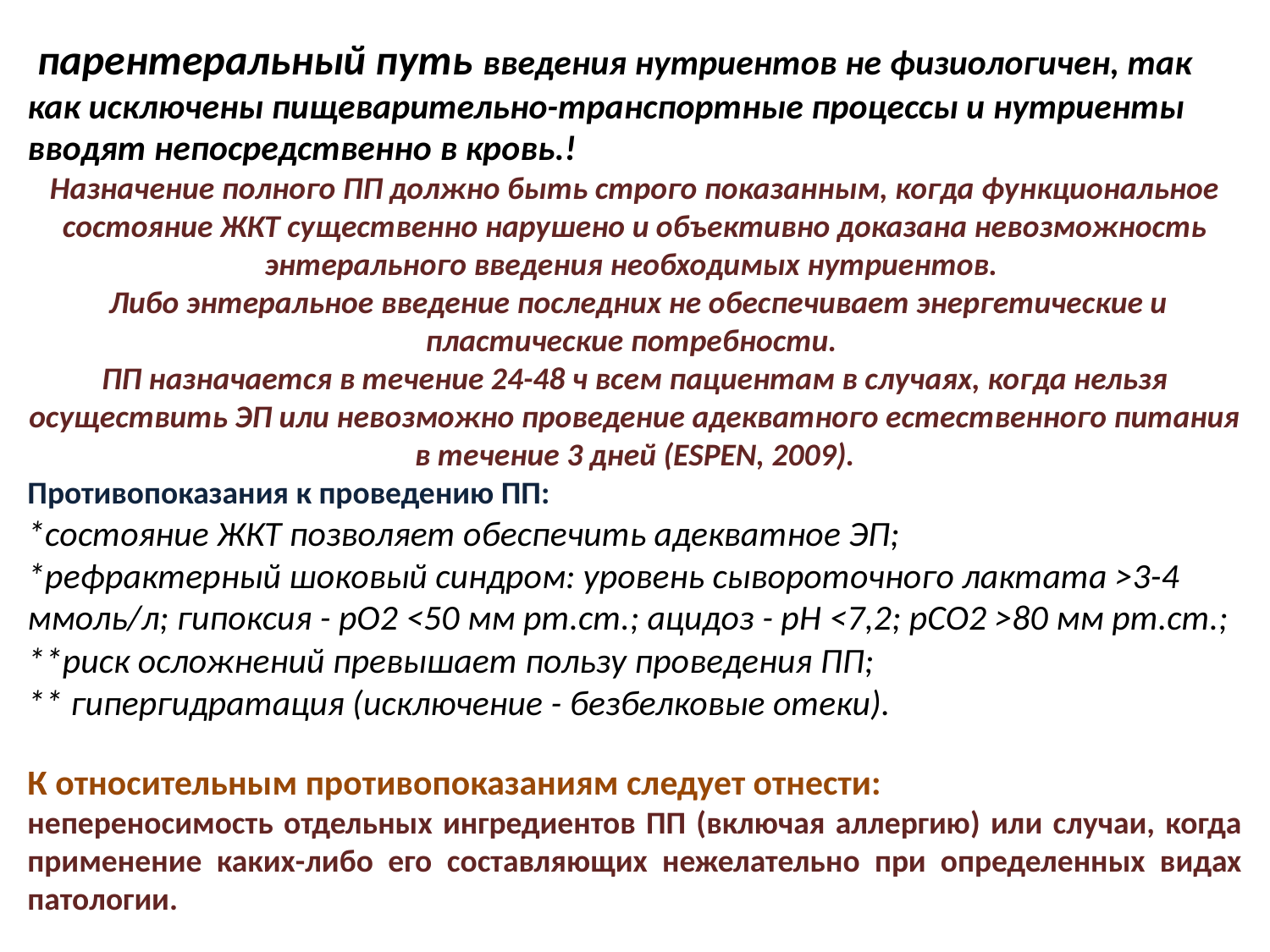

парентеральный путь введения нутриентов не физиологичен, так как исключены пищеварительно-транспортные процессы и нутриенты вводят непосредственно в кровь.!
Назначение полного ПП должно быть строго показанным, когда функциональное состояние ЖКТ существенно нарушено и объективно доказана невозможность энтерального введения необходимых нутриентов.
 Либо энтеральное введение последних не обеспечивает энергетические и пластические потребности.
ПП назначается в течение 24-48 ч всем пациентам в случаях, когда нельзя осуществить ЭП или невозможно проведение адекватного естественного питания в течение 3 дней (ESPEN, 2009).
Противопоказания к проведению ПП:
*состояние ЖКТ позволяет обеспечить адекватное ЭП;
*рефрактерный шоковый синдром: уровень сывороточного лактата >3-4 ммоль/л; гипоксия - pO2 <50 мм рт.ст.; ацидоз - pH <7,2; pCO2 >80 мм рт.ст.;
**риск осложнений превышает пользу проведения ПП;
** гипергидратация (исключение - безбелковые отеки).

К относительным противопоказаниям следует отнести:
непереносимость отдельных ингредиентов ПП (включая аллергию) или случаи, когда применение каких-либо его составляющих нежелательно при определенных видах патологии.